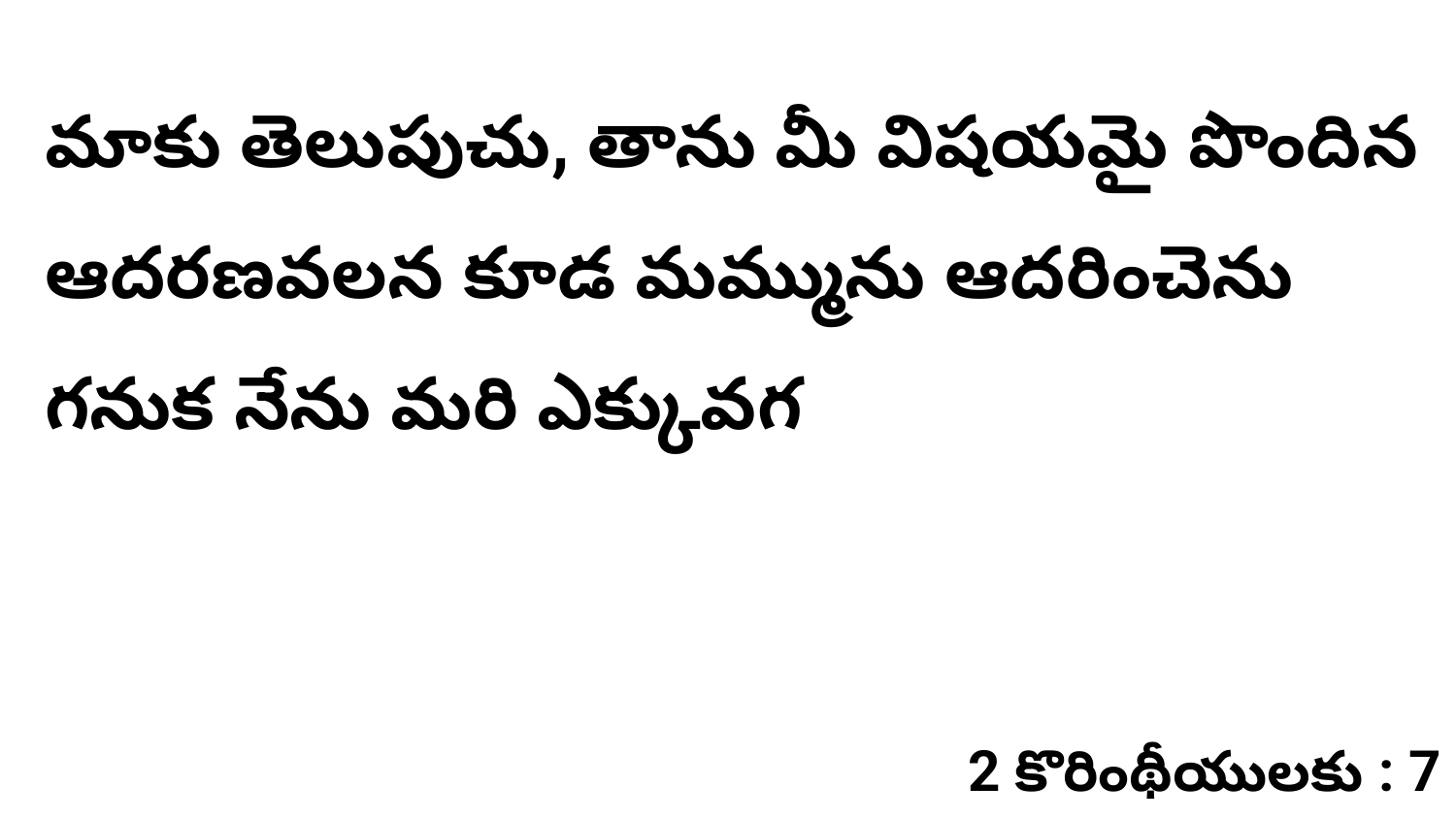

మాకు తెలుపుచు, తాను మీ విషయమై పొందిన ఆదరణవలన కూడ మమ్మును ఆదరించెను గనుక నేను మరి ఎక్కువగ
2 కొరింథీయులకు : 7